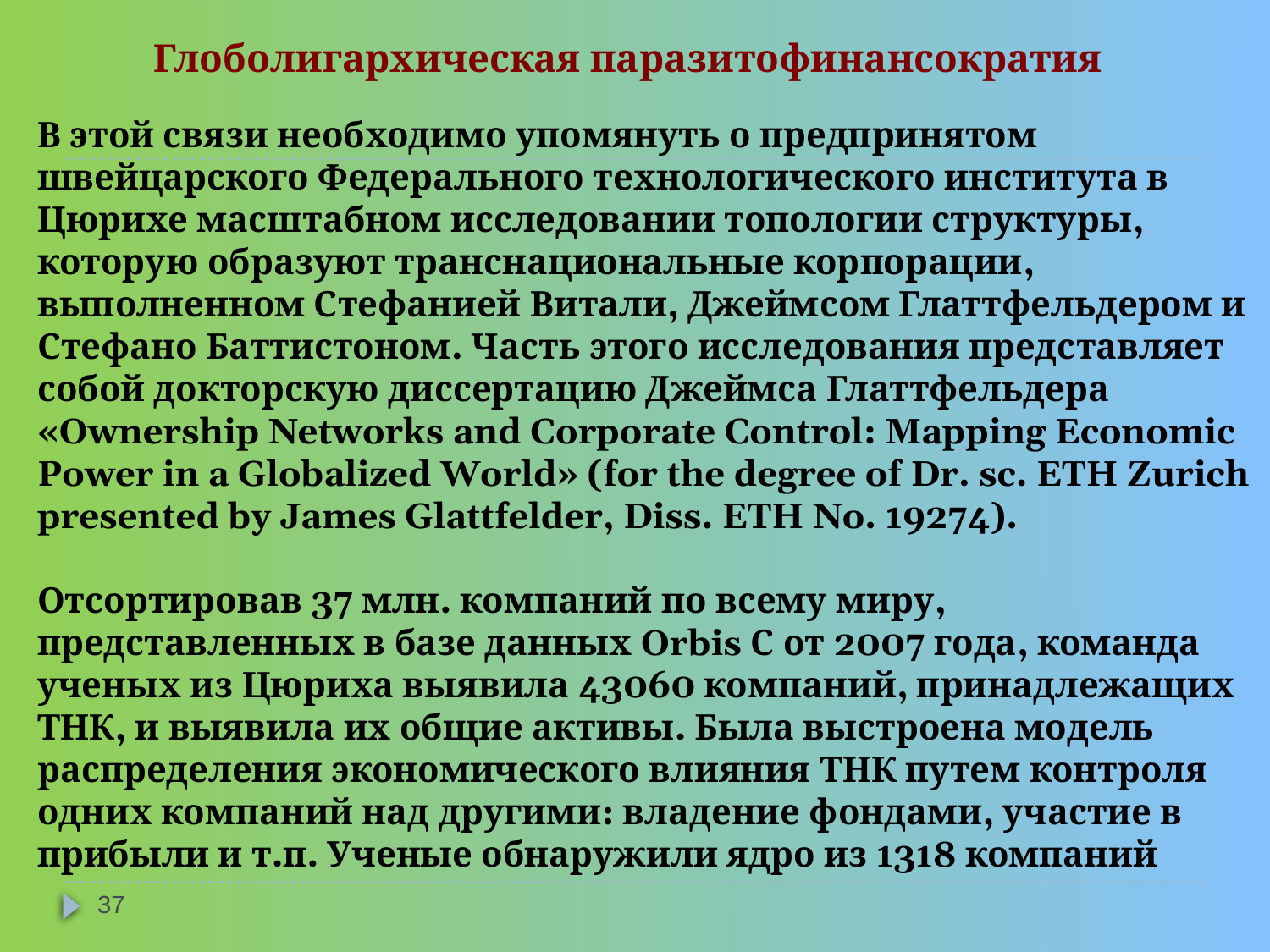

# Глоболигархическая паразитофинансократия
В этой связи необходимо упомянуть о предпринятом швейцарского Федерального технологического института в Цюрихе масштабном исследовании топологии структуры, которую образуют транснациональные корпорации, выполненном Стефанией Витали, Джеймсом Глаттфельдером и Стефано Баттистоном. Часть этого исследования представляет собой докторскую диссертацию Джеймса Глаттфельдера «Ownership Networks and Corporate Control: Mapping Economic Power in a Globalized World» (for the degree of Dr. sc. ETH Zurich presented by James Glattfelder, Diss. ETH No. 19274).

Отсортировав 37 млн. компаний по всему миру, представленных в базе данных Orbis С от 2007 года, команда ученых из Цюриха выявила 43060 компаний, принадлежащих ТНК, и выявила их общие активы. Была выстроена модель распределения экономического влияния ТНК путем контроля одних компаний над другими: владение фондами, участие в прибыли и т.п. Ученые обнаружили ядро из 1318 компаний
37